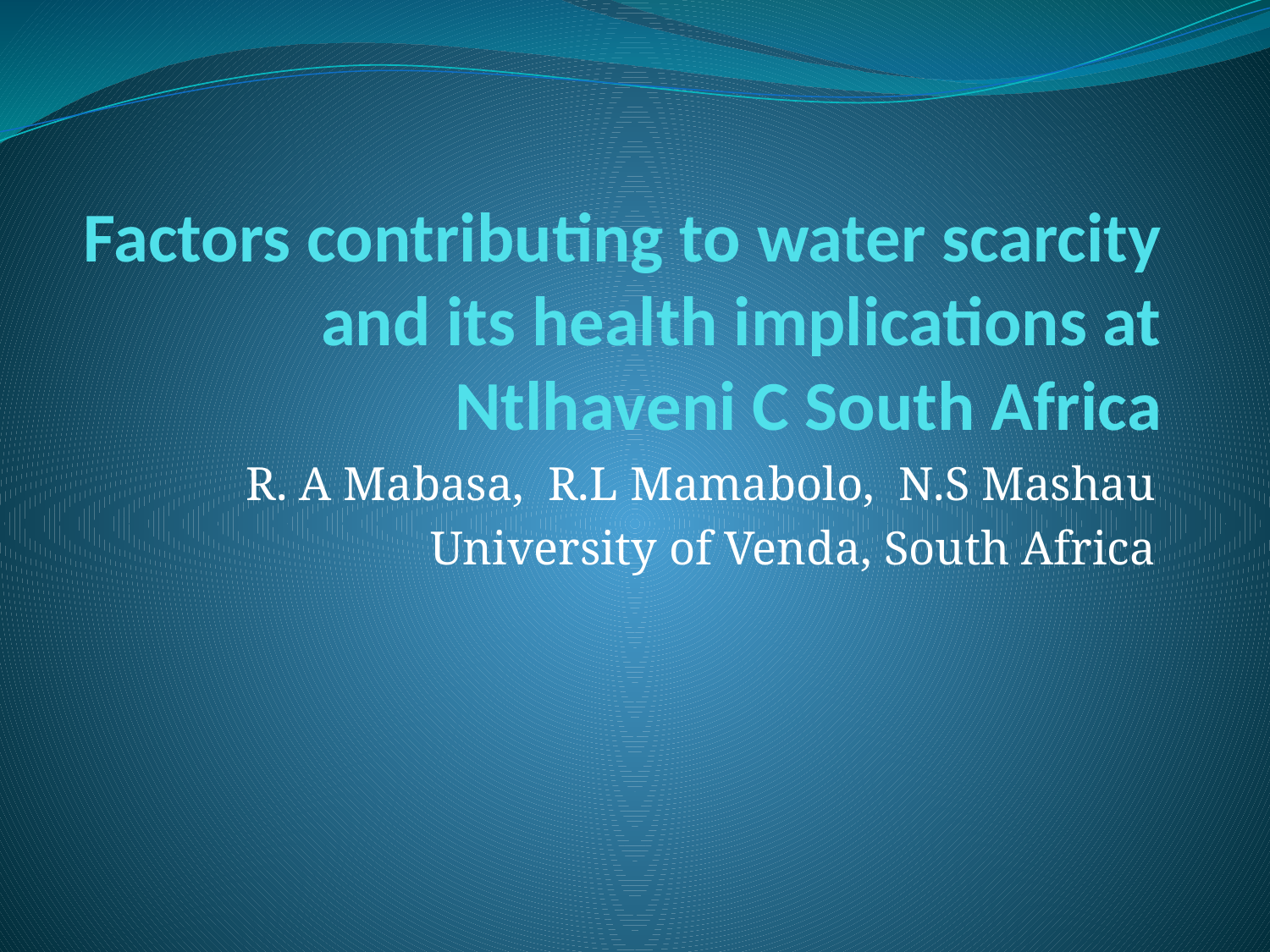

# Factors contributing to water scarcity and its health implications at Ntlhaveni C South Africa
R. A Mabasa,  R.L Mamabolo,  N.S Mashau
University of Venda, South Africa